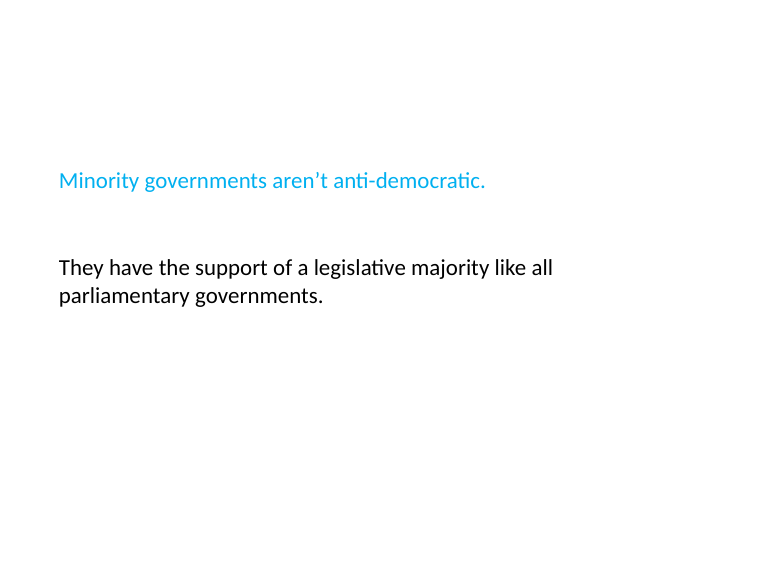

# Minority governments aren’t anti-democratic.
They have the support of a legislative majority like all  parliamentary governments.